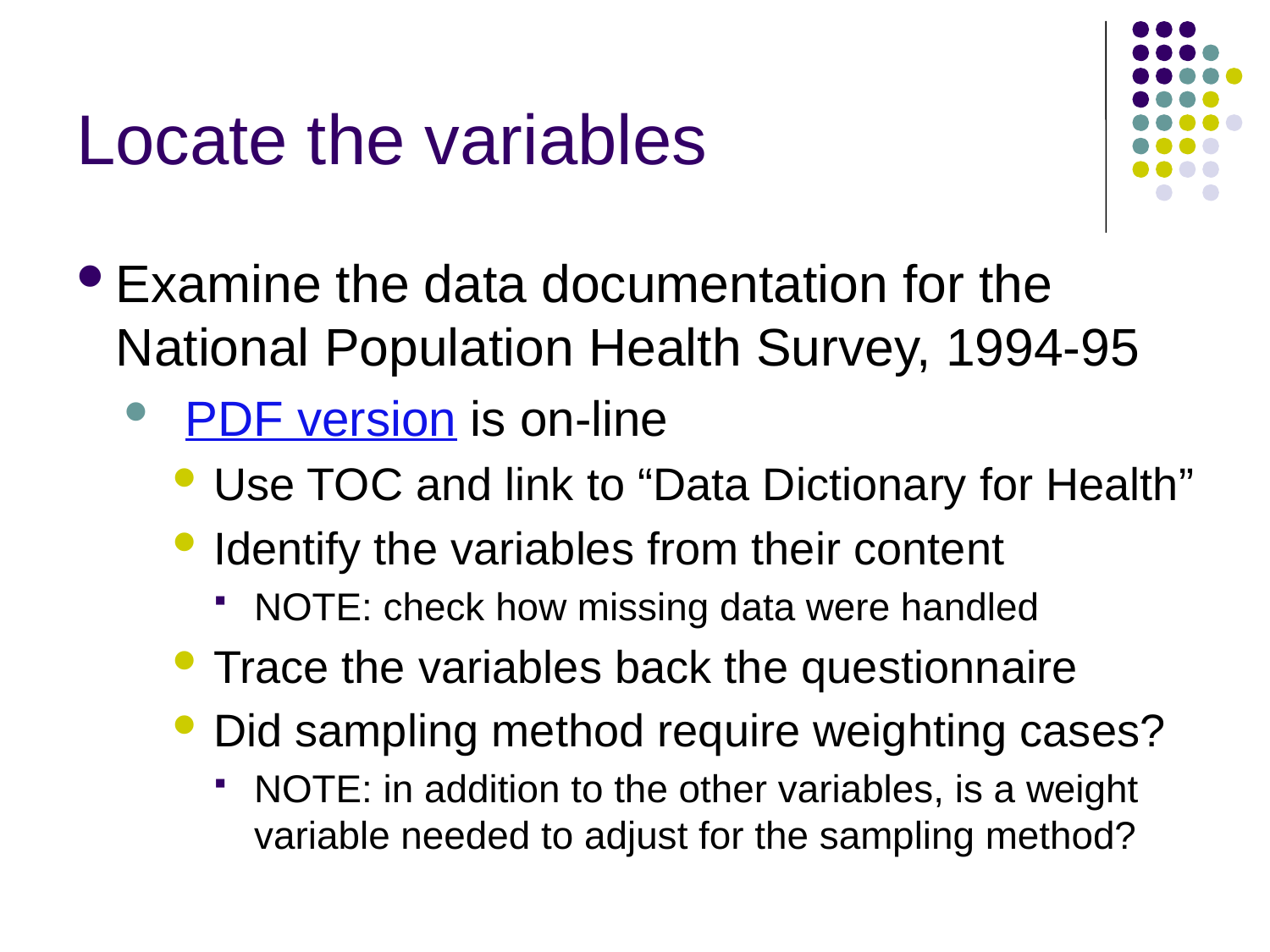

# Locate the variables
Examine the data documentation for the National Population Health Survey, 1994-95
 PDF version is on-line
Use TOC and link to “Data Dictionary for Health”
Identify the variables from their content
NOTE: check how missing data were handled
Trace the variables back the questionnaire
Did sampling method require weighting cases?
NOTE: in addition to the other variables, is a weight variable needed to adjust for the sampling method?